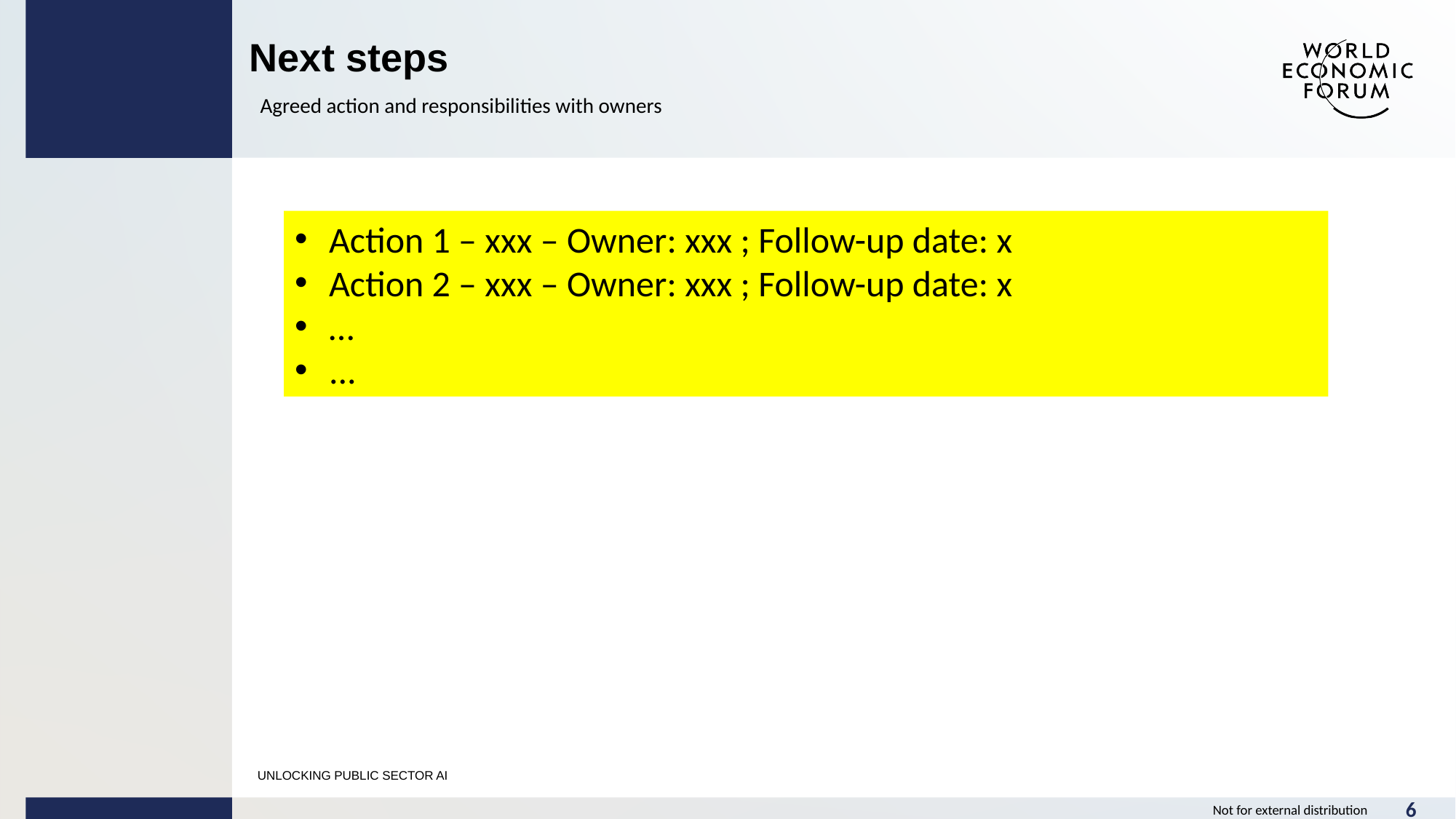

Next steps
Agreed action and responsibilities with owners
Action 1 – xxx – Owner: xxx ; Follow-up date: x
Action 2 – xxx – Owner: xxx ; Follow-up date: x
…
...
UNLOCKING PUBLIC SECTOR AI
6
Not for external distribution